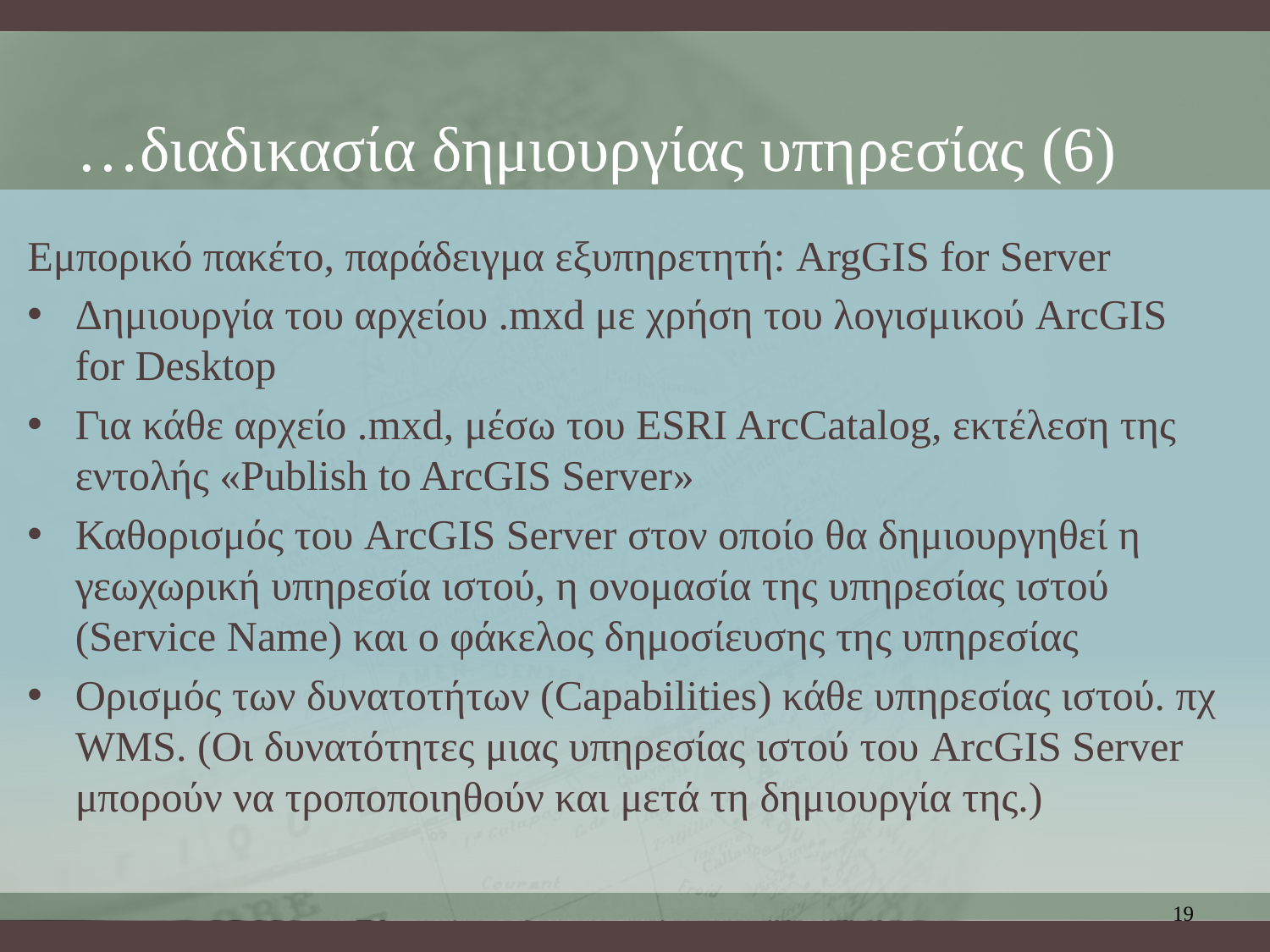

…διαδικασία δημιουργίας υπηρεσίας (6)

Εμπορικό πακέτο, παράδειγμα εξυπηρετητή: ArgGIS for Server
Δημιουργία του αρχείου .mxd με χρήση του λογισμικού ArcGIS for Desktop
Για κάθε αρχείο .mxd, μέσω του ESRI ArcCatalog, εκτέλεση της εντολής «Publish to ArcGIS Server»
Καθορισμός του ArcGIS Server στον οποίο θα δημιουργηθεί η γεωχωρική υπηρεσία ιστού, η ονομασία της υπηρεσίας ιστού (Service Name) και ο φάκελος δημοσίευσης της υπηρεσίας
Ορισμός των δυνατοτήτων (Capabilities) κάθε υπηρεσίας ιστού. πχ WMS. (Οι δυνατότητες μιας υπηρεσίας ιστού του ArcGIS Server μπορούν να τροποποιηθούν και μετά τη δημιουργία της.)

19